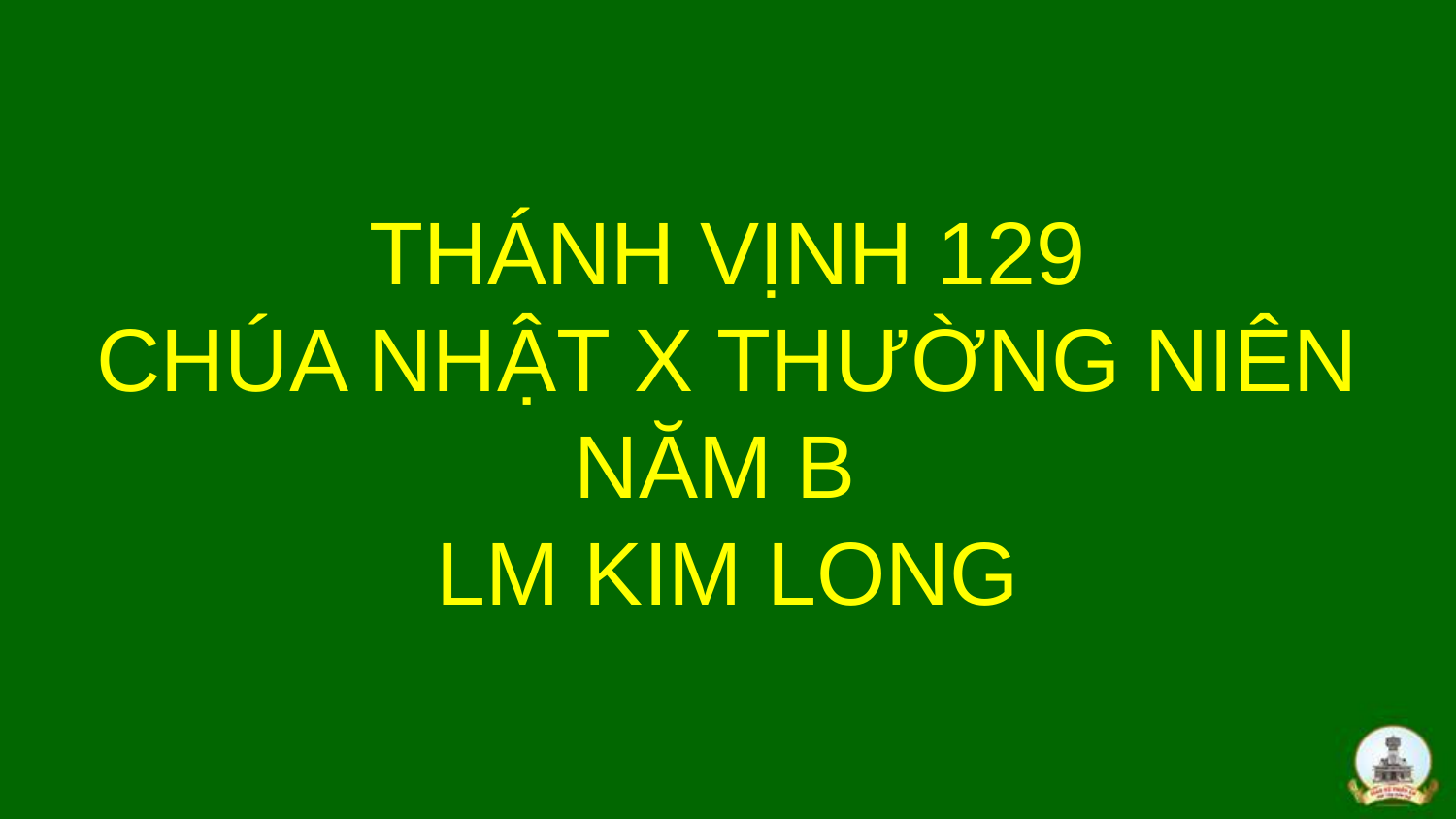

# THÁNH VỊNH 129 CHÚA NHẬT X THƯỜNG NIÊN NĂM B LM KIM LONG